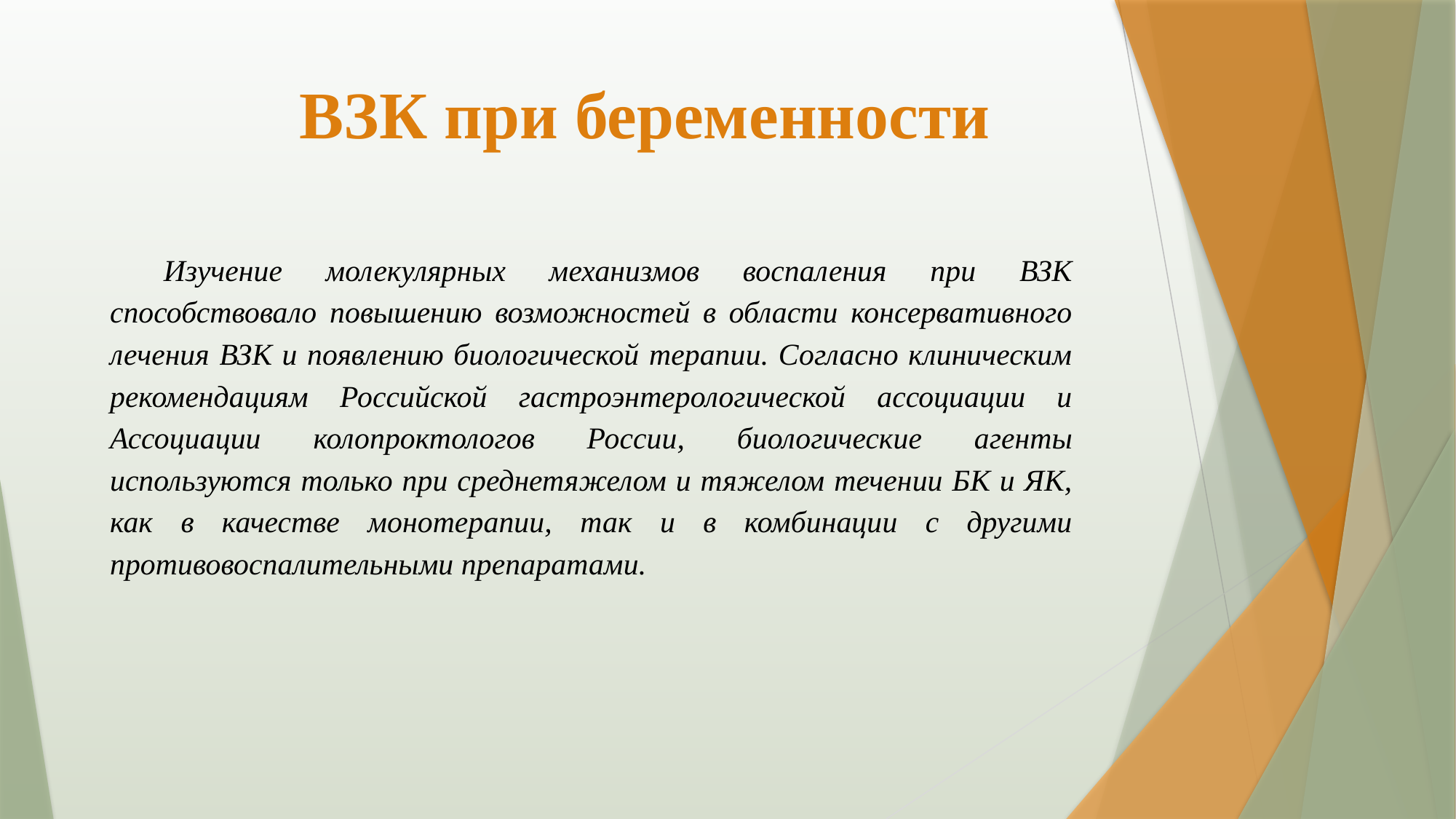

# ВЗК при беременности
Изучение молекулярных механизмов воспаления при ВЗК способствовало повышению возможностей в области консервативного лечения ВЗК и появлению биологической терапии. Согласно клиническим рекомендациям Российской гастроэнтерологической ассоциации и Ассоциации колопроктологов России, биологические агенты используются только при среднетяжелом и тяжелом течении БК и ЯК, как в качестве монотерапии, так и в комбинации с другими противовоспалительными препаратами.